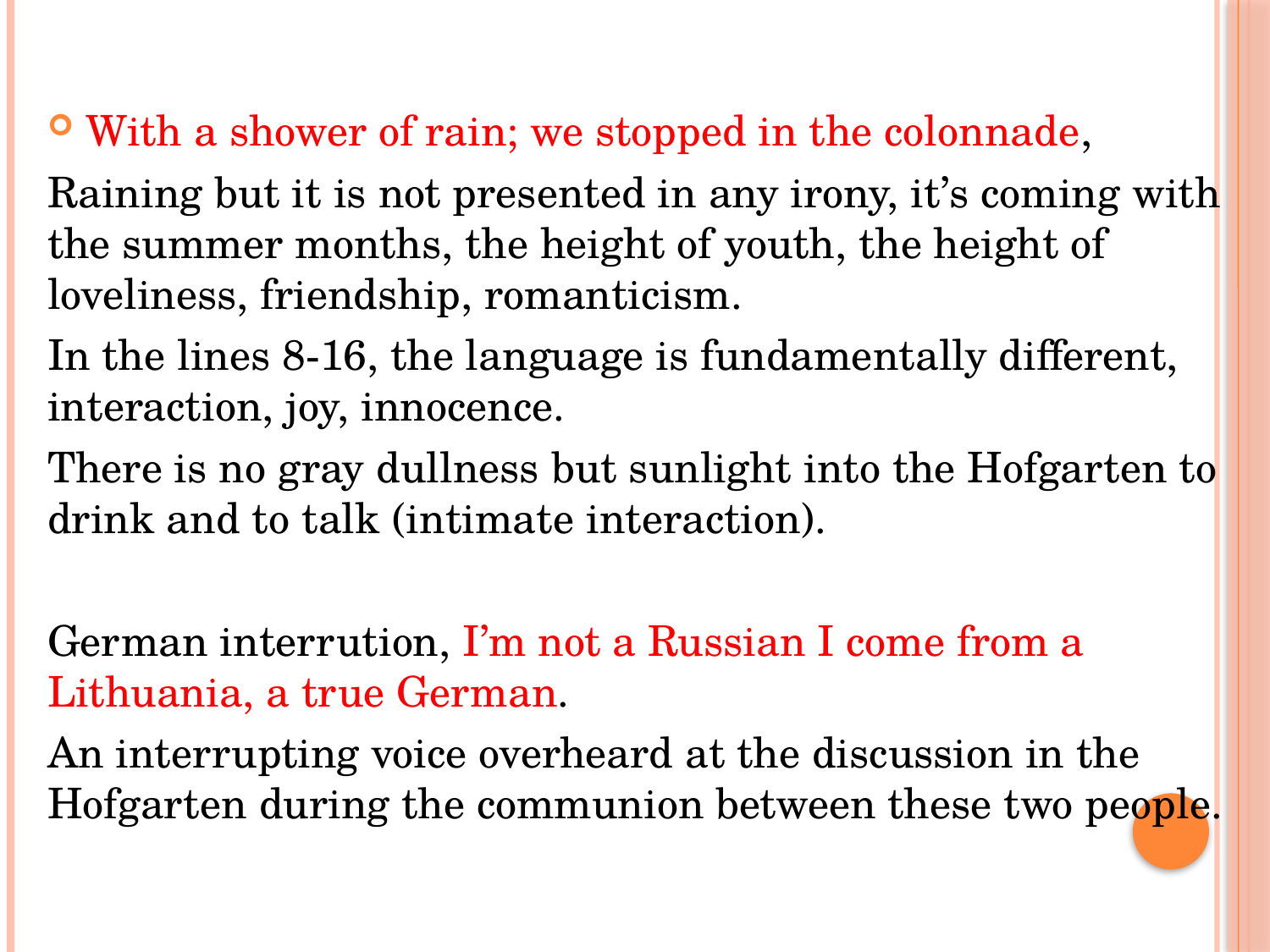

With a shower of rain; we stopped in the colonnade,
Raining but it is not presented in any irony, it’s coming with the summer months, the height of youth, the height of loveliness, friendship, romanticism.
In the lines 8-16, the language is fundamentally different, interaction, joy, innocence.
There is no gray dullness but sunlight into the Hofgarten to drink and to talk (intimate interaction).

German interrution, I’m not a Russian I come from a Lithuania, a true German.
An interrupting voice overheard at the discussion in the Hofgarten during the communion between these two people.
#